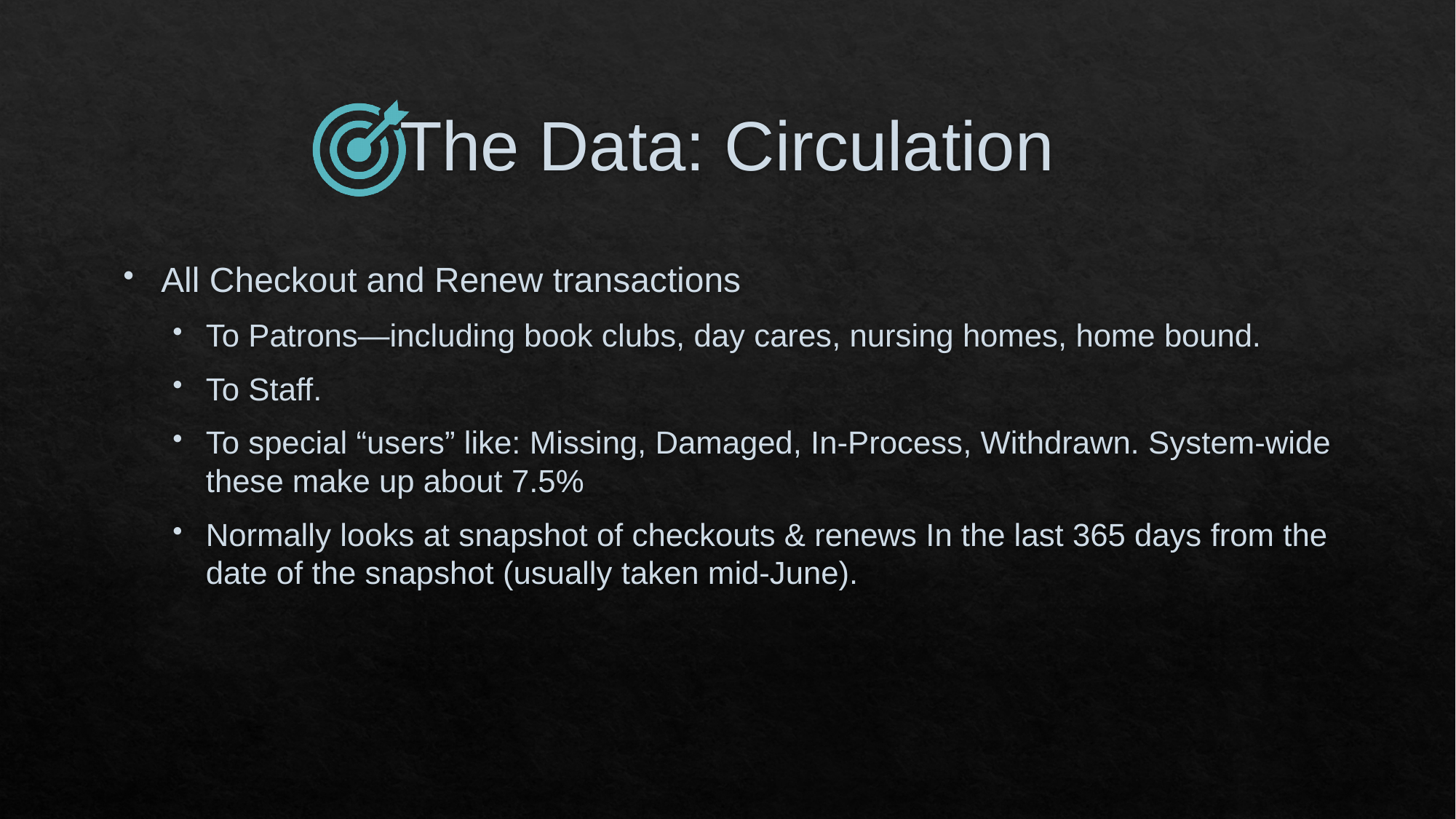

# The Data: Circulation

All Checkout and Renew transactions
To Patrons—including book clubs, day cares, nursing homes, home bound.
To Staff.
To special “users” like: Missing, Damaged, In-Process, Withdrawn. System-wide these make up about 7.5%
Normally looks at snapshot of checkouts & renews In the last 365 days from the date of the snapshot (usually taken mid-June).